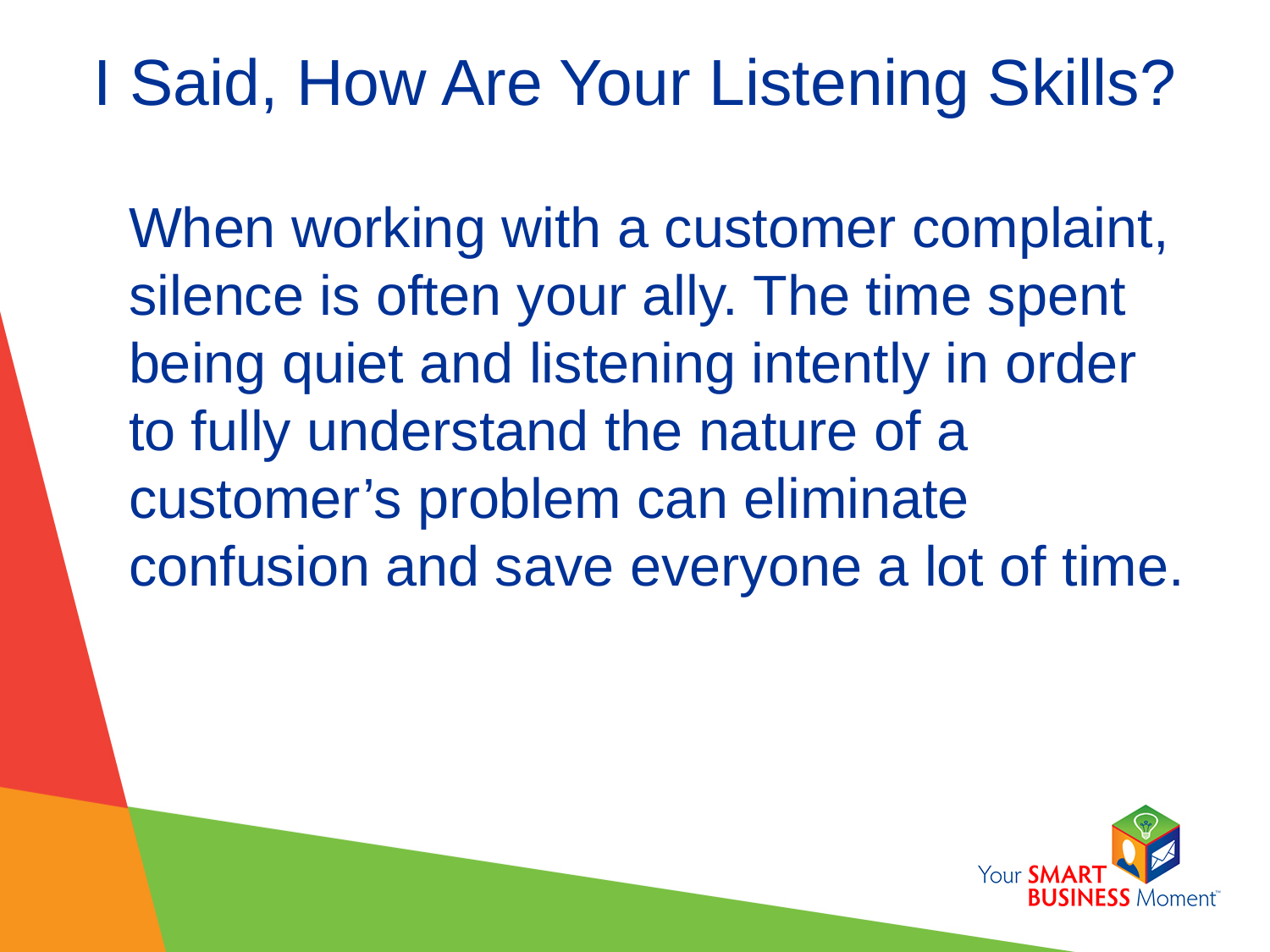

# I Said, How Are Your Listening Skills?
When working with a customer complaint, silence is often your ally. The time spent being quiet and listening intently in order to fully understand the nature of a customer’s problem can eliminate confusion and save everyone a lot of time.